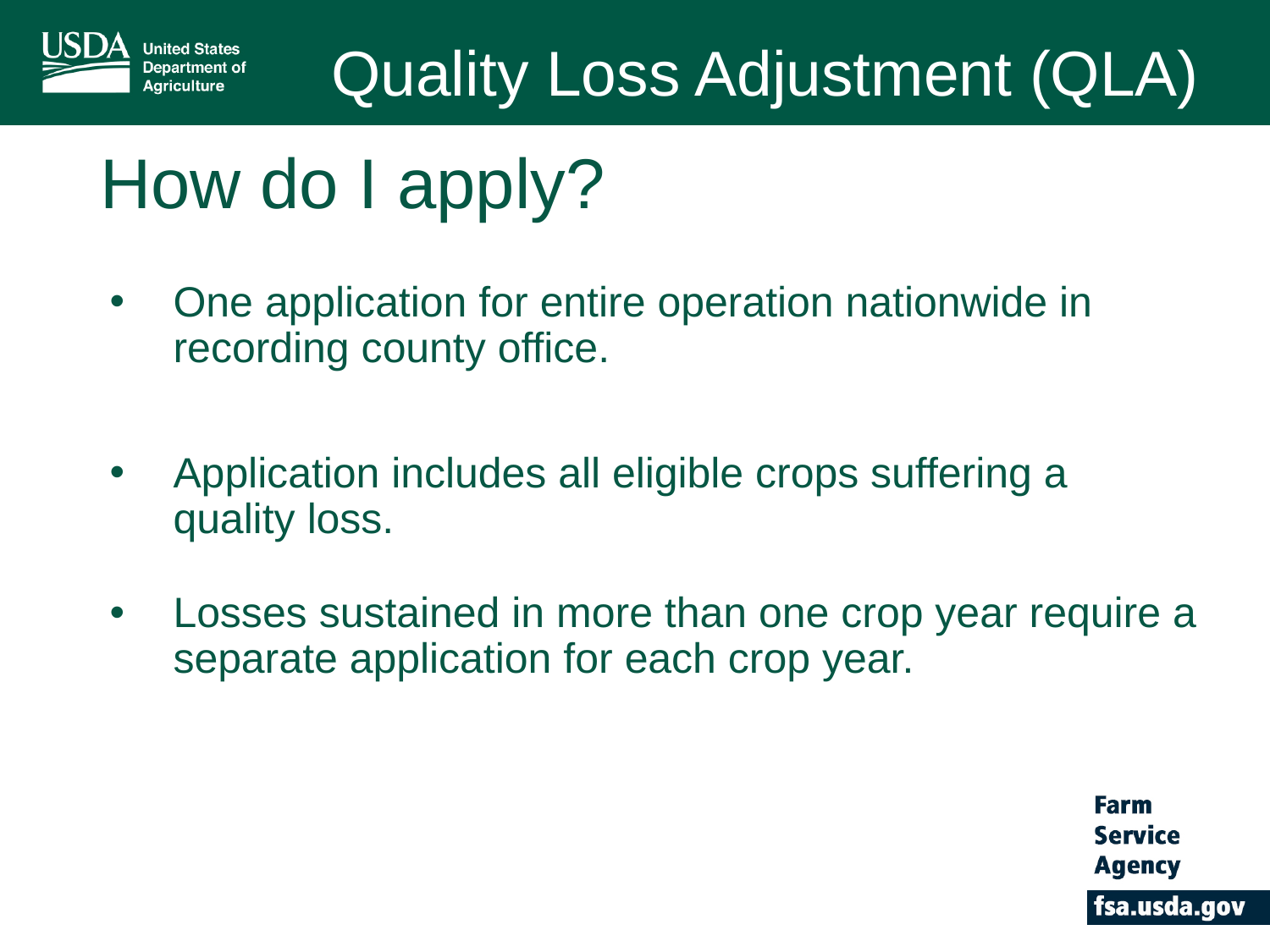

Quality Loss Adjustment (QLA)
# How do I apply?
One application for entire operation nationwide in recording county office.

Application includes all eligible crops suffering a quality loss.

Losses sustained in more than one crop year require a separate application for each crop year.